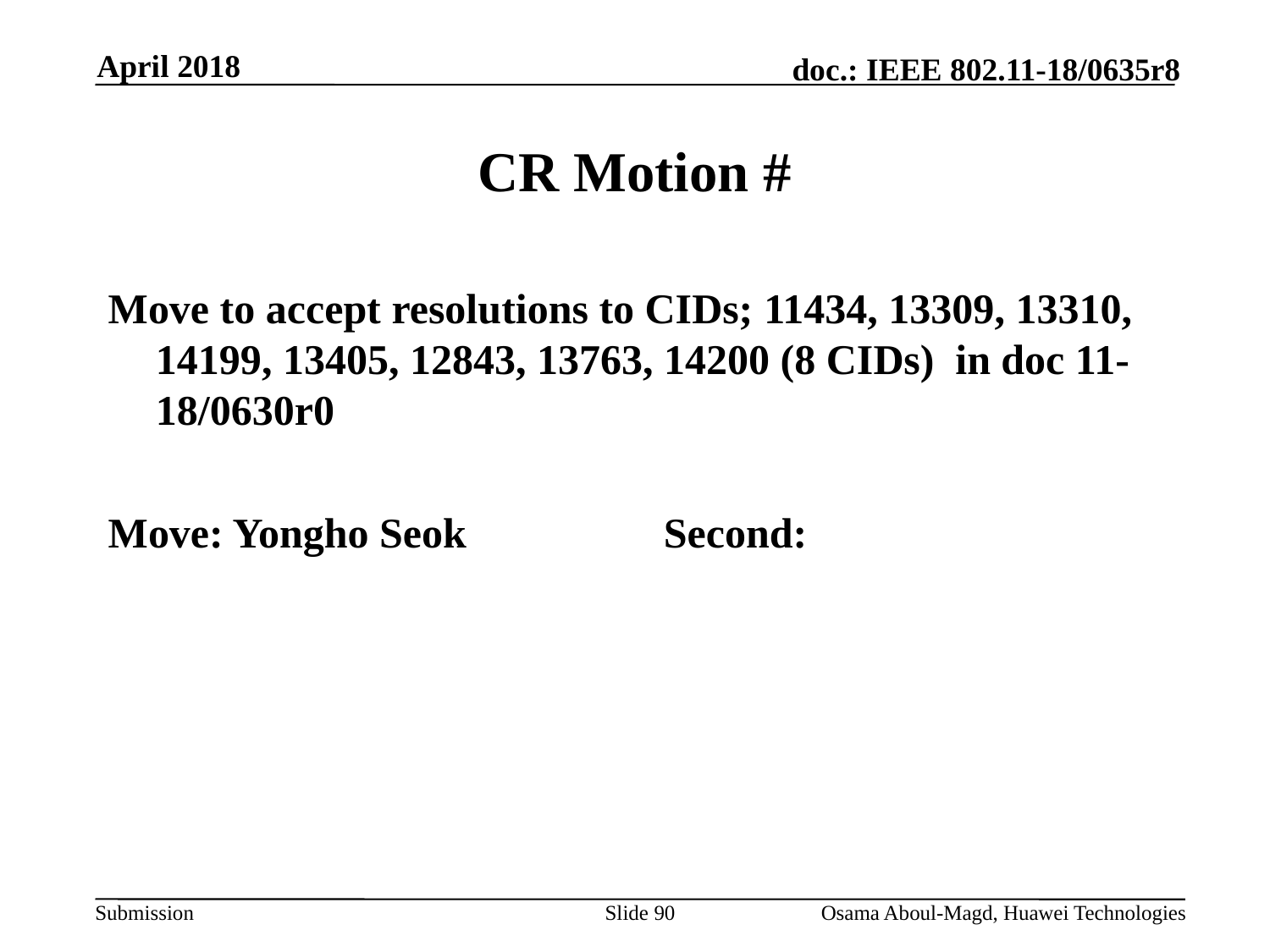

April 2018
# CR Motion #
Move to accept resolutions to CIDs; 11434, 13309, 13310, 14199, 13405, 12843, 13763, 14200 (8 CIDs)  in doc 11-18/0630r0

Move: Yongho Seok		Second:
Slide 90
Osama Aboul-Magd, Huawei Technologies